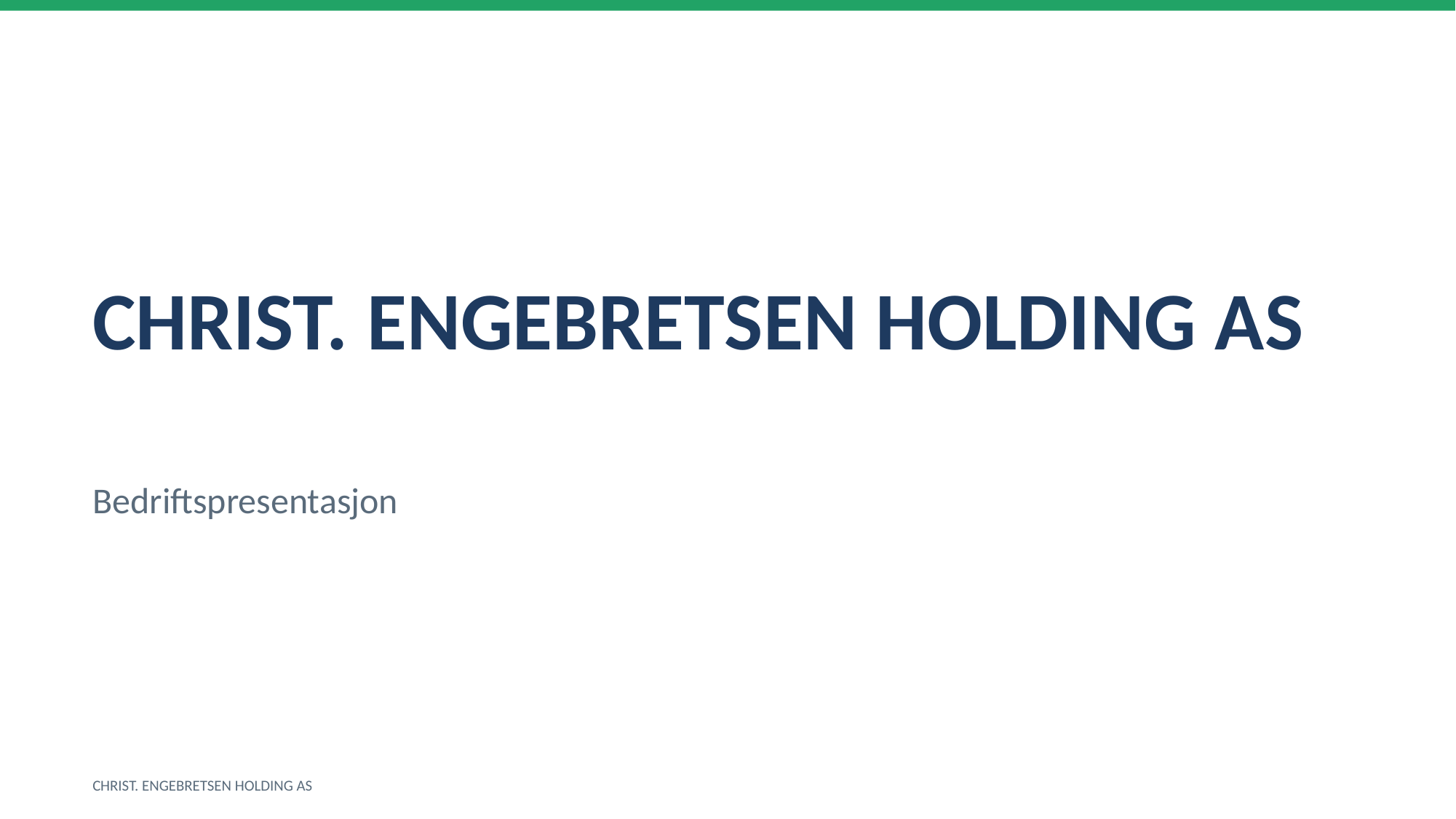

CHRIST. ENGEBRETSEN HOLDING AS
Bedriftspresentasjon
CHRIST. ENGEBRETSEN HOLDING AS